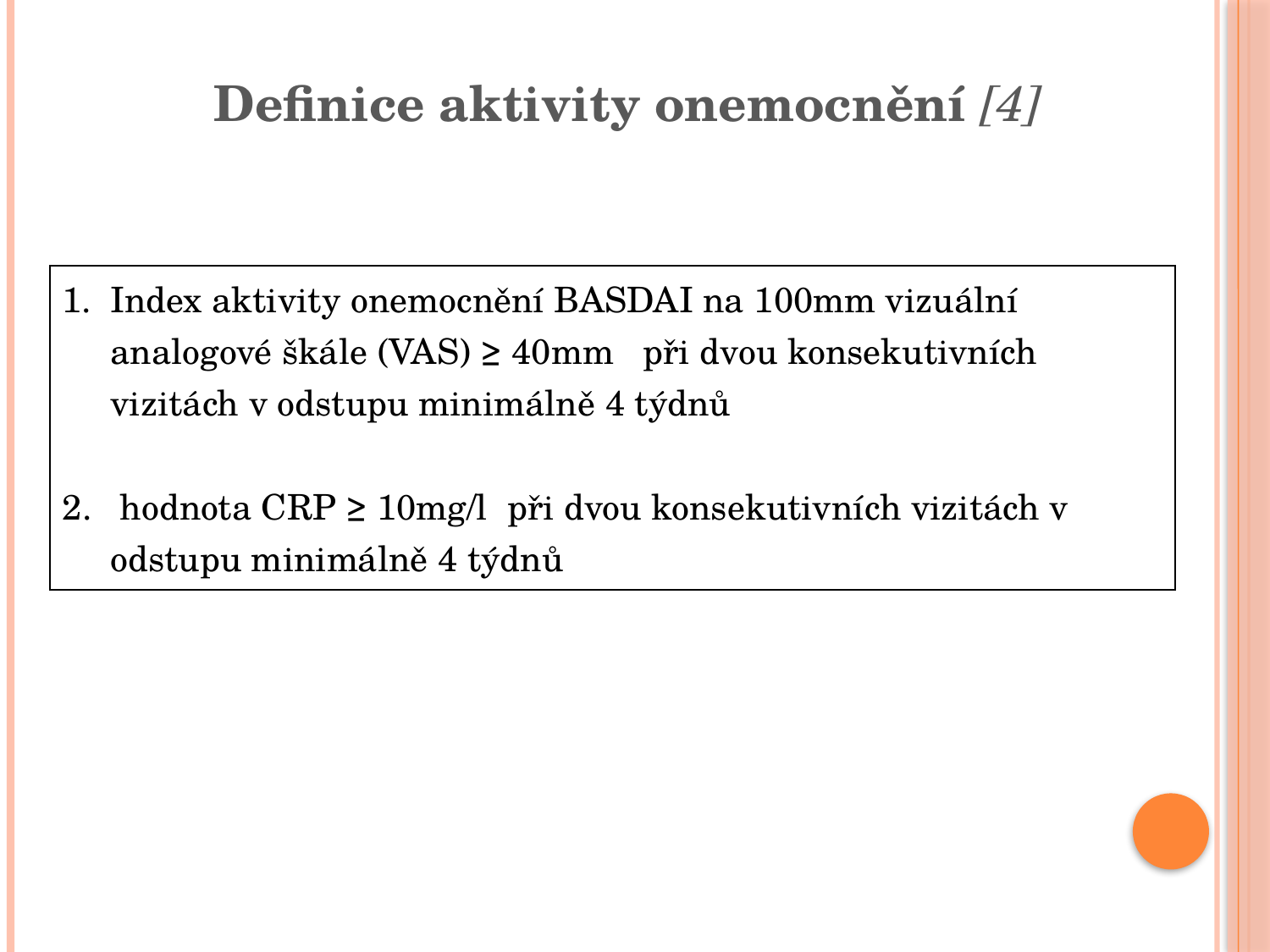

Definice aktivity onemocnění [4]
| Index aktivity onemocnění BASDAI na 100mm vizuální analogové škále (VAS) ≥ 40mm při dvou konsekutivních vizitách v odstupu minimálně 4 týdnů hodnota CRP ≥ 10mg/l při dvou konsekutivních vizitách v odstupu minimálně 4 týdnů |
| --- |